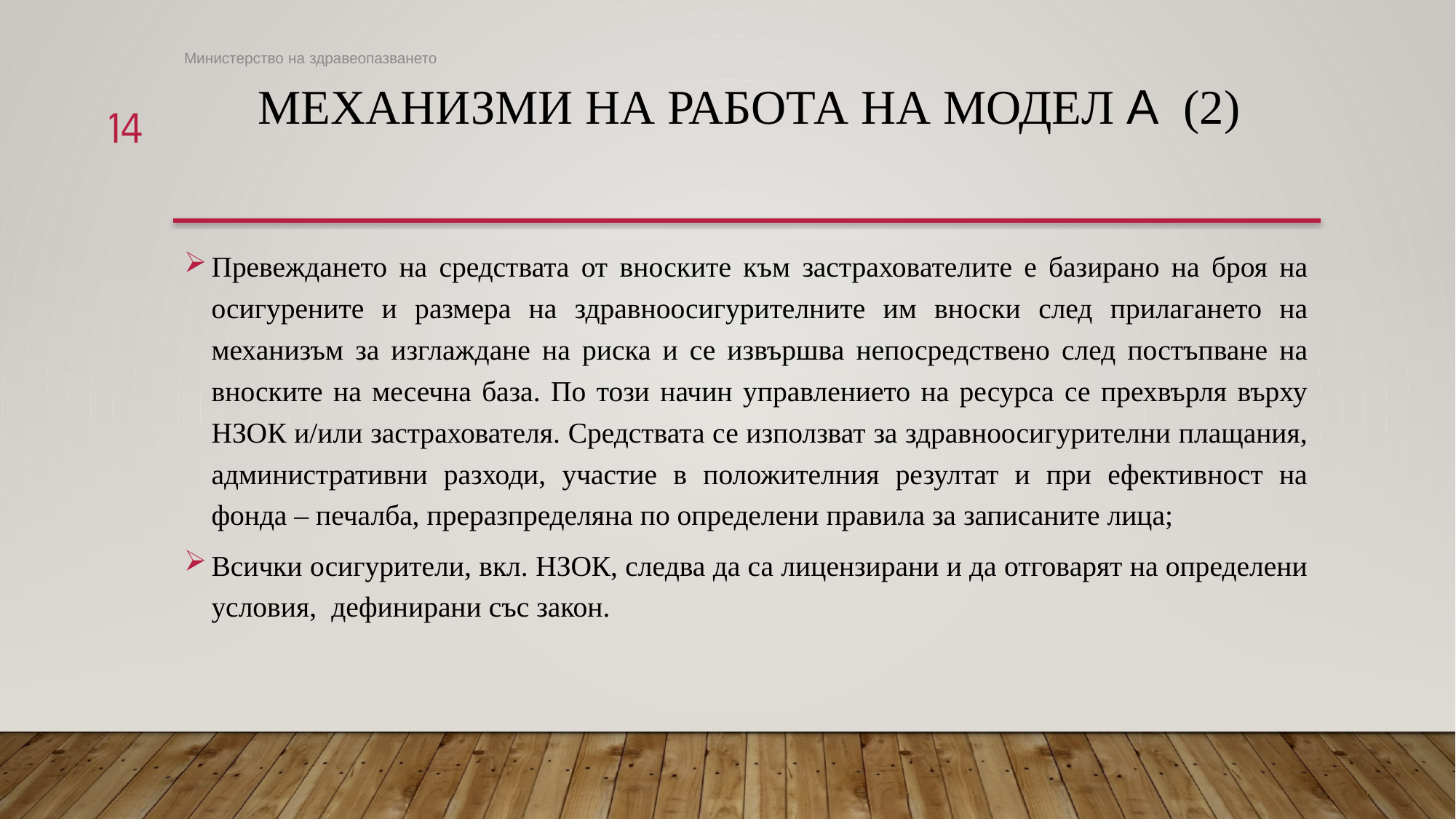

Министерство на здравеопазването
# Механизми на работа на модел А  (2)
14
Превеждането на средствата от вноските към застрахователите е базирано на броя на осигурените и размера на здравноосигурителните им вноски след прилагането на механизъм за изглаждане на риска и се извършва непосредствено след постъпване на вноските на месечна база. По този начин управлението на ресурса се прехвърля върху НЗОК и/или застрахователя. Средствата се използват за здравноосигурителни плащания, административни разходи, участие в положителния резултат и при ефективност на фонда – печалба, преразпределяна по определени правила за записаните лица;
Всички осигурители, вкл. НЗОК, следва да са лицензирани и да отговарят на определени условия,  дефинирани със закон.